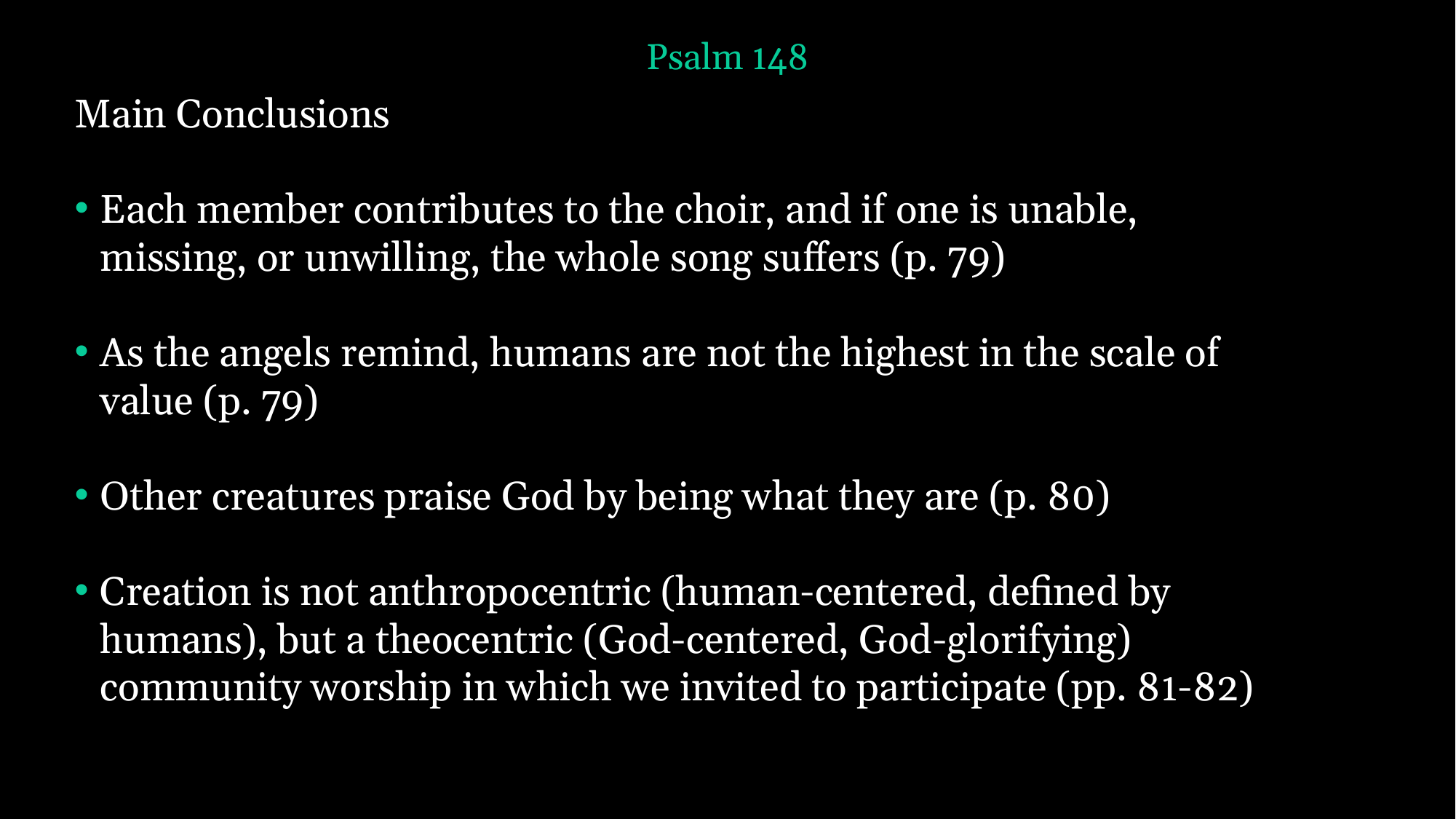

# Psalm 148
Main Conclusions

Each member contributes to the choir, and if one is unable, missing, or unwilling, the whole song suffers (p. 79)

As the angels remind, humans are not the highest in the scale of value (p. 79)

Other creatures praise God by being what they are (p. 80)

Creation is not anthropocentric (human-centered, defined by humans), but a theocentric (God-centered, God-glorifying) community worship in which we invited to participate (pp. 81-82)